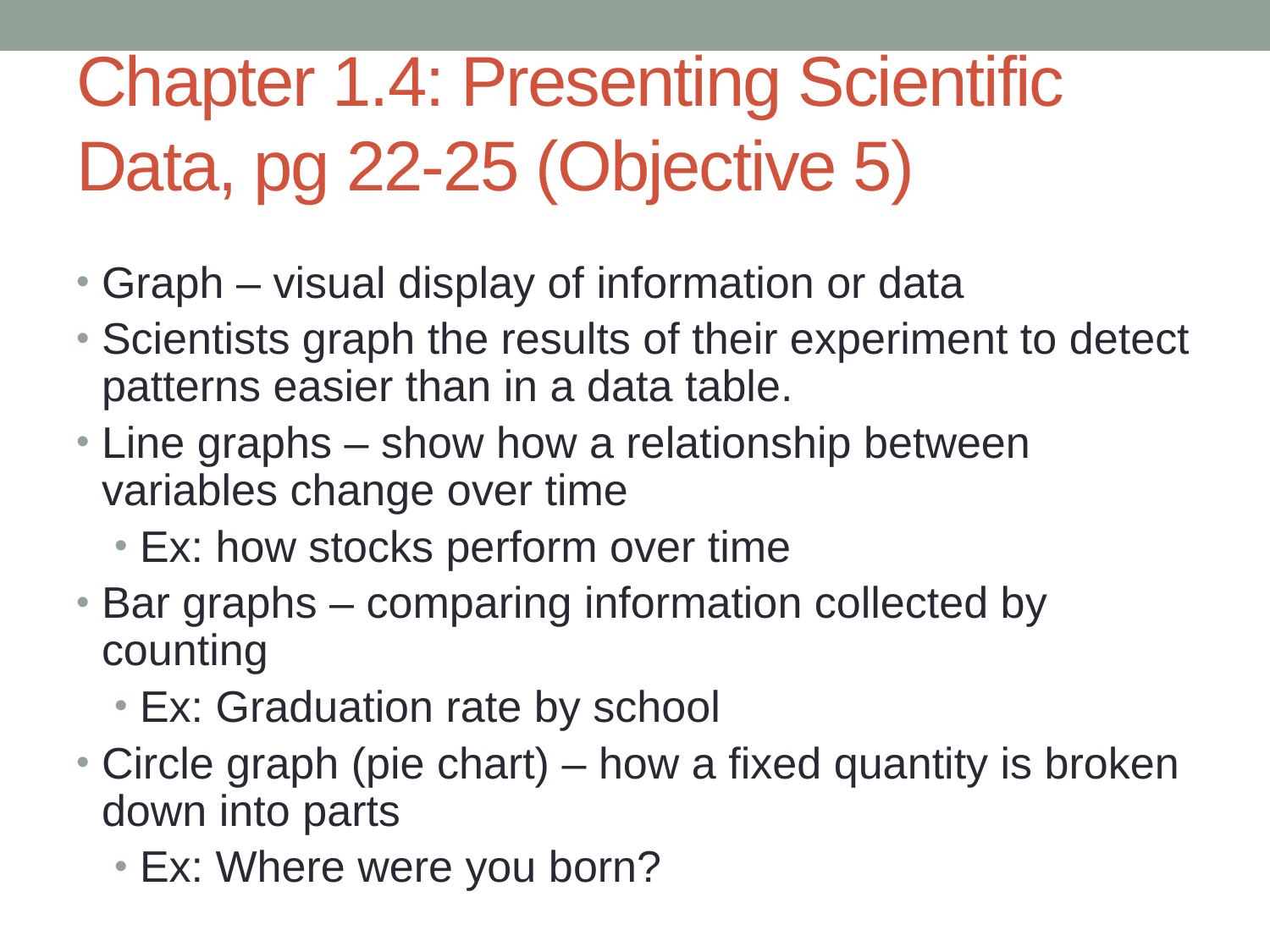

# Chapter 1.4: Presenting Scientific Data, pg 22-25 (Objective 5)
Graph – visual display of information or data
Scientists graph the results of their experiment to detect patterns easier than in a data table.
Line graphs – show how a relationship between variables change over time
Ex: how stocks perform over time
Bar graphs – comparing information collected by counting
Ex: Graduation rate by school
Circle graph (pie chart) – how a fixed quantity is broken down into parts
Ex: Where were you born?